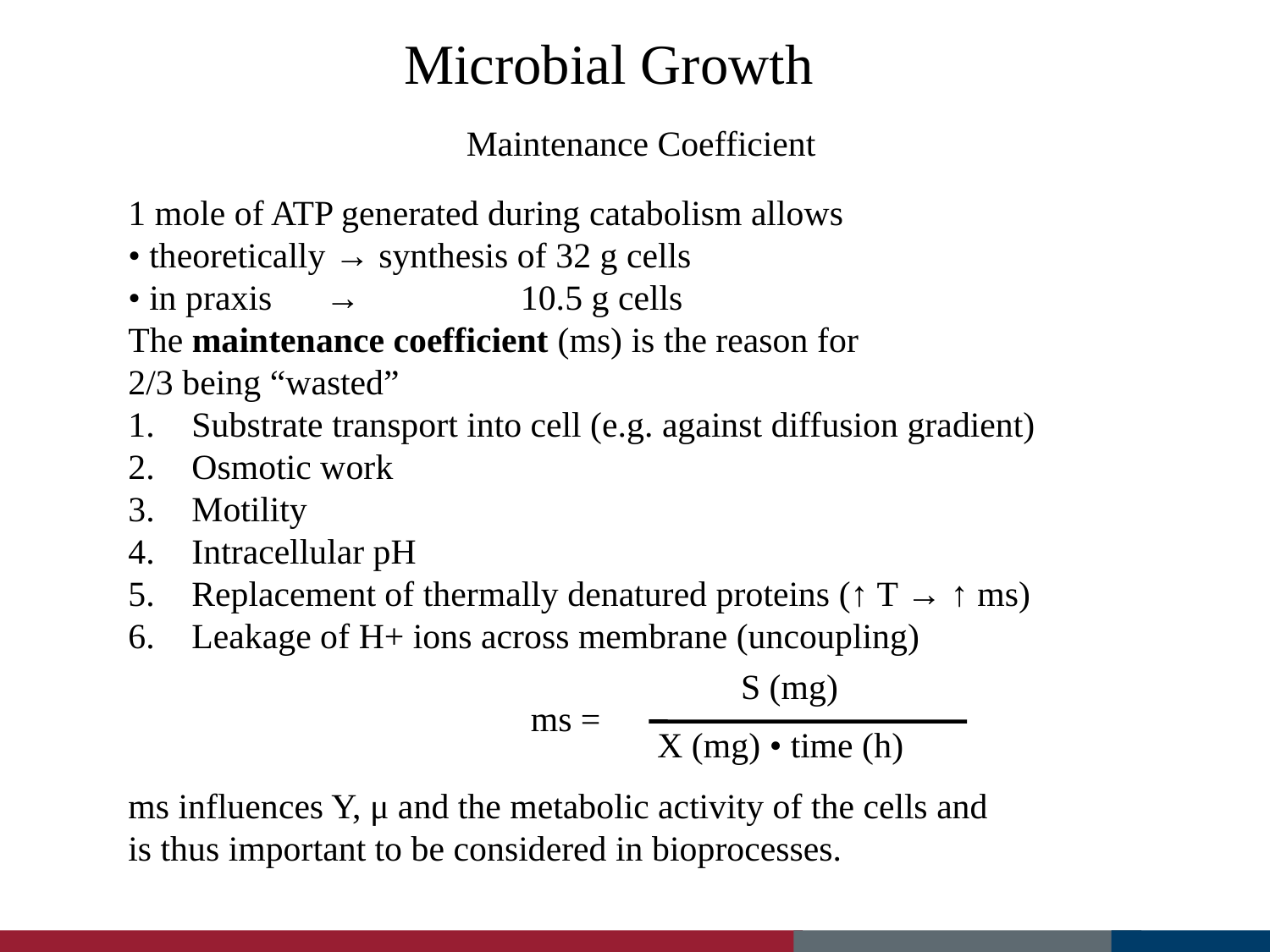

Microbial Growth
Maintenance Coefficient
1 mole of ATP generated during catabolism allows
• theoretically → synthesis of 32 g cells
• in praxis      →                  10.5 g cells
The maintenance coefficient (ms) is the reason for
2/3 being “wasted”
Substrate transport into cell (e.g. against diffusion gradient)
Osmotic work
Motility
Intracellular pH
Replacement of thermally denatured proteins (↑ T → ↑ ms)
Leakage of H+ ions across membrane (uncoupling)

ms influences Y, μ and the metabolic activity of the cells and
is thus important to be considered in bioprocesses.
S (mg)
ms =
X (mg) • time (h)